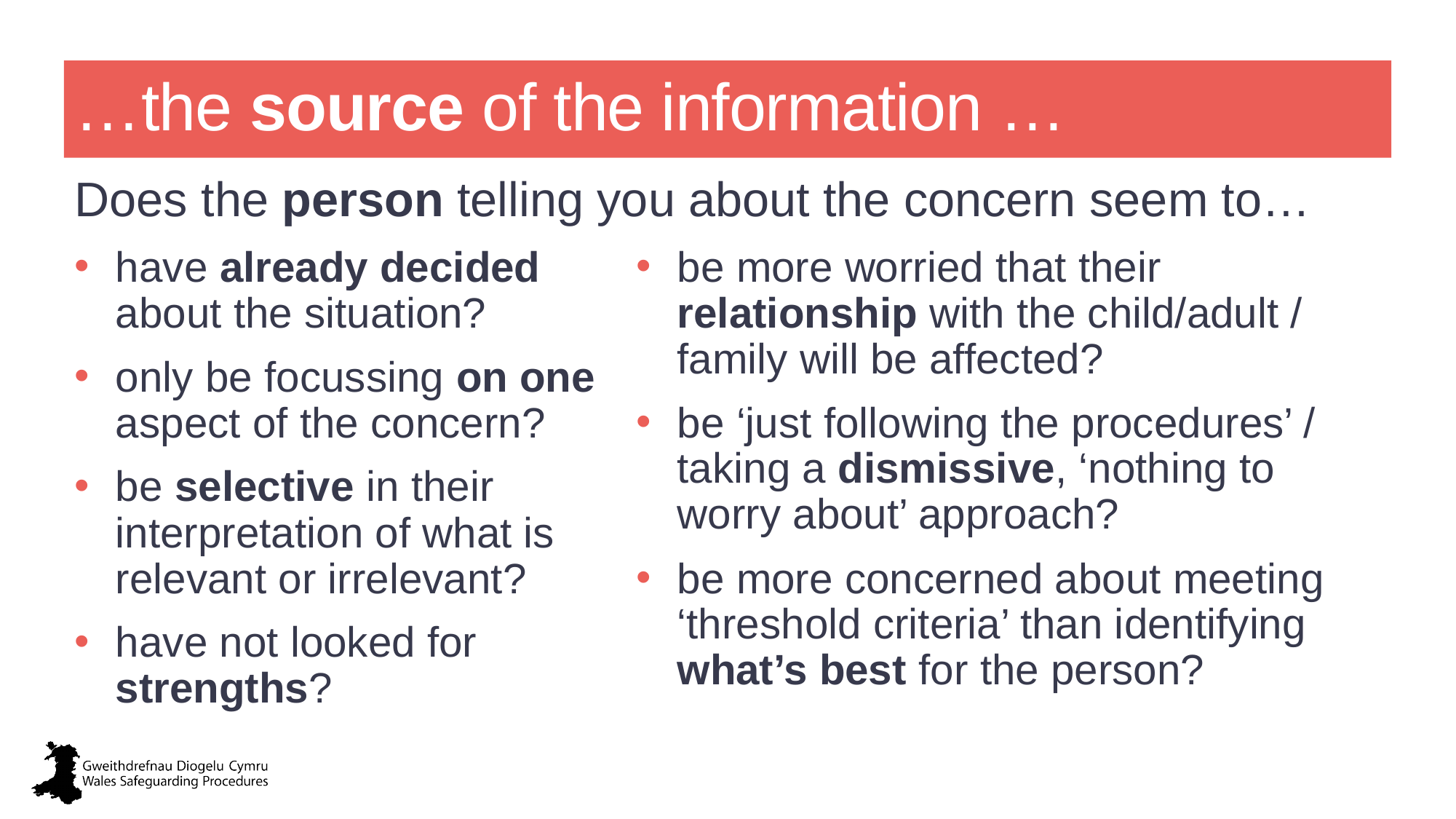

# …the source of the information …
Does the person telling you about the concern seem to…
be more worried that their relationship with the child/adult / family will be affected?
be ‘just following the procedures’ / taking a dismissive, ‘nothing to worry about’ approach?
be more concerned about meeting ‘threshold criteria’ than identifying what’s best for the person?

have already decided about the situation?
only be focussing on one aspect of the concern?
be selective in their interpretation of what is relevant or irrelevant?
have not looked for strengths?